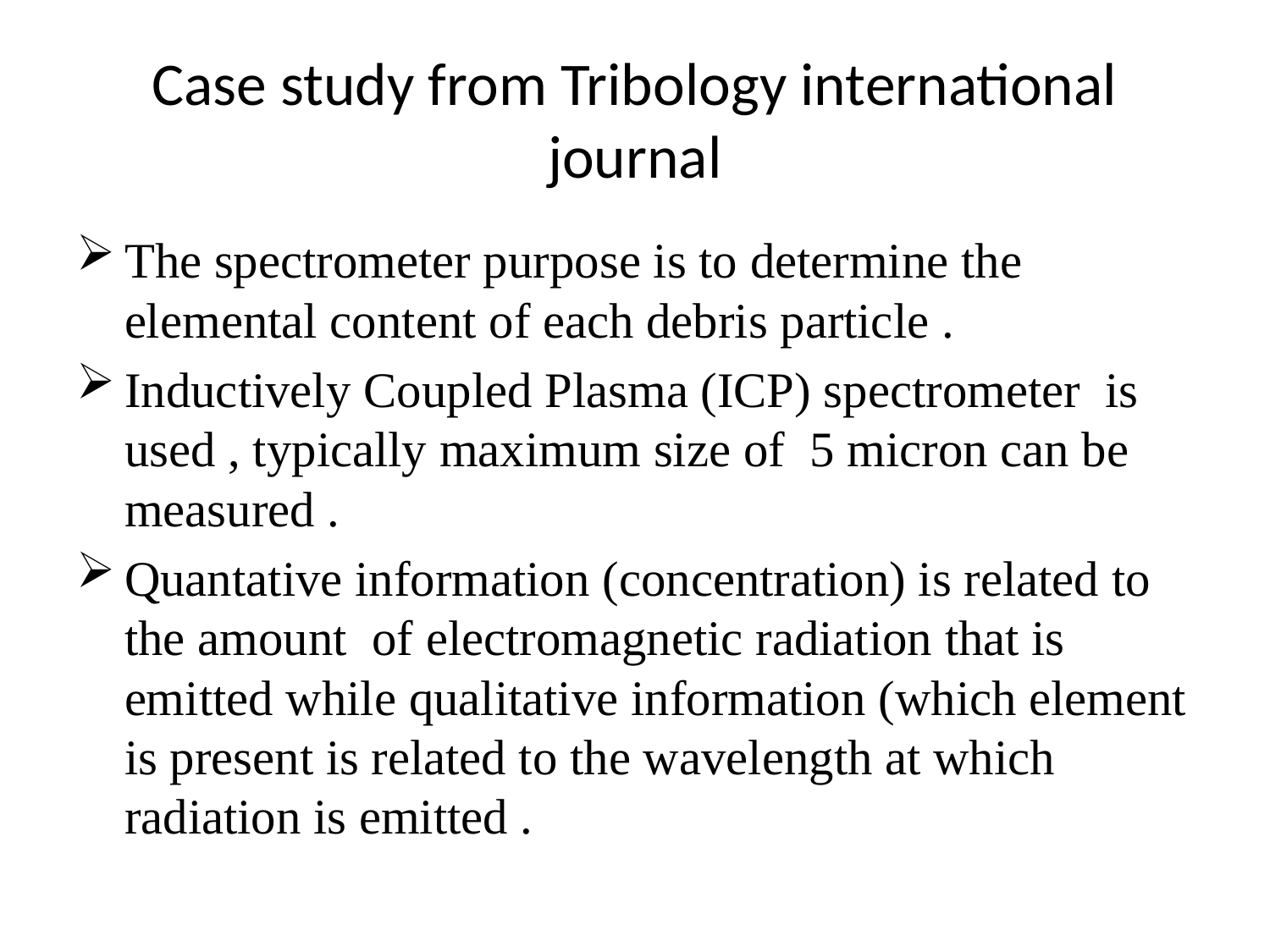

# Case study from Tribology international journal
The spectrometer purpose is to determine the elemental content of each debris particle .
Inductively Coupled Plasma (ICP) spectrometer  is used , typically maximum size of  5 micron can be measured .
Quantative information (concentration) is related to the amount  of electromagnetic radiation that is emitted while qualitative information (which element is present is related to the wavelength at which radiation is emitted .